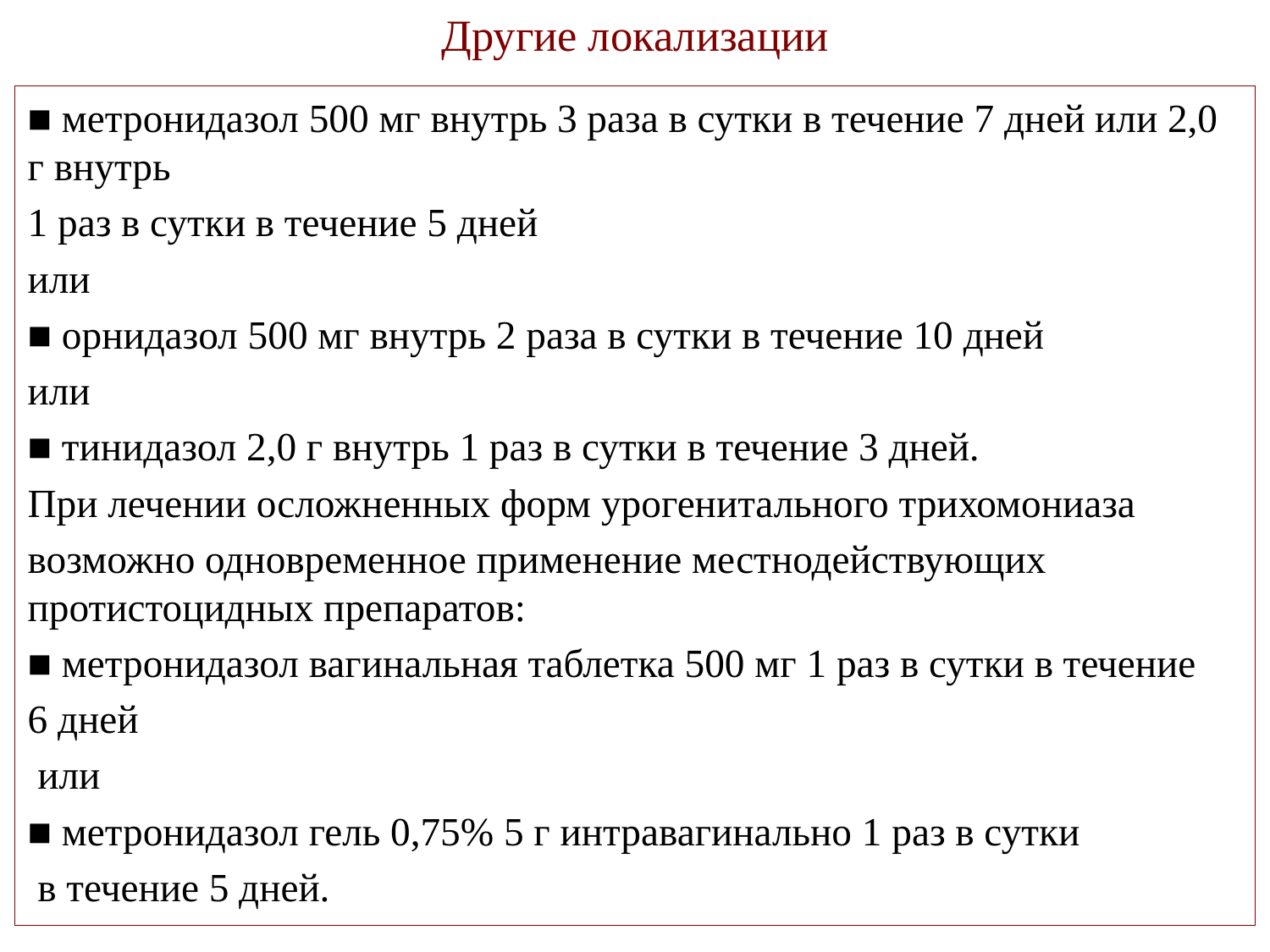

# Другие локализации
■ метронидазол 500 мг внутрь 3 раза в сутки в течение 7 дней или 2,0 г внутрь
1 раз в сутки в течение 5 дней
или
■ орнидазол 500 мг внутрь 2 раза в сутки в течение 10 дней
или
■ тинидазол 2,0 г внутрь 1 раз в сутки в течение 3 дней.
При лечении осложненных форм урогенитального трихомониаза
возможно одновременное применение местнодействующих протистоцидных препаратов:
■ метронидазол вагинальная таблетка 500 мг 1 раз в сутки в течение
6 дней
 или
■ метронидазол гель 0,75% 5 г интравагинально 1 раз в сутки
 в течение 5 дней.